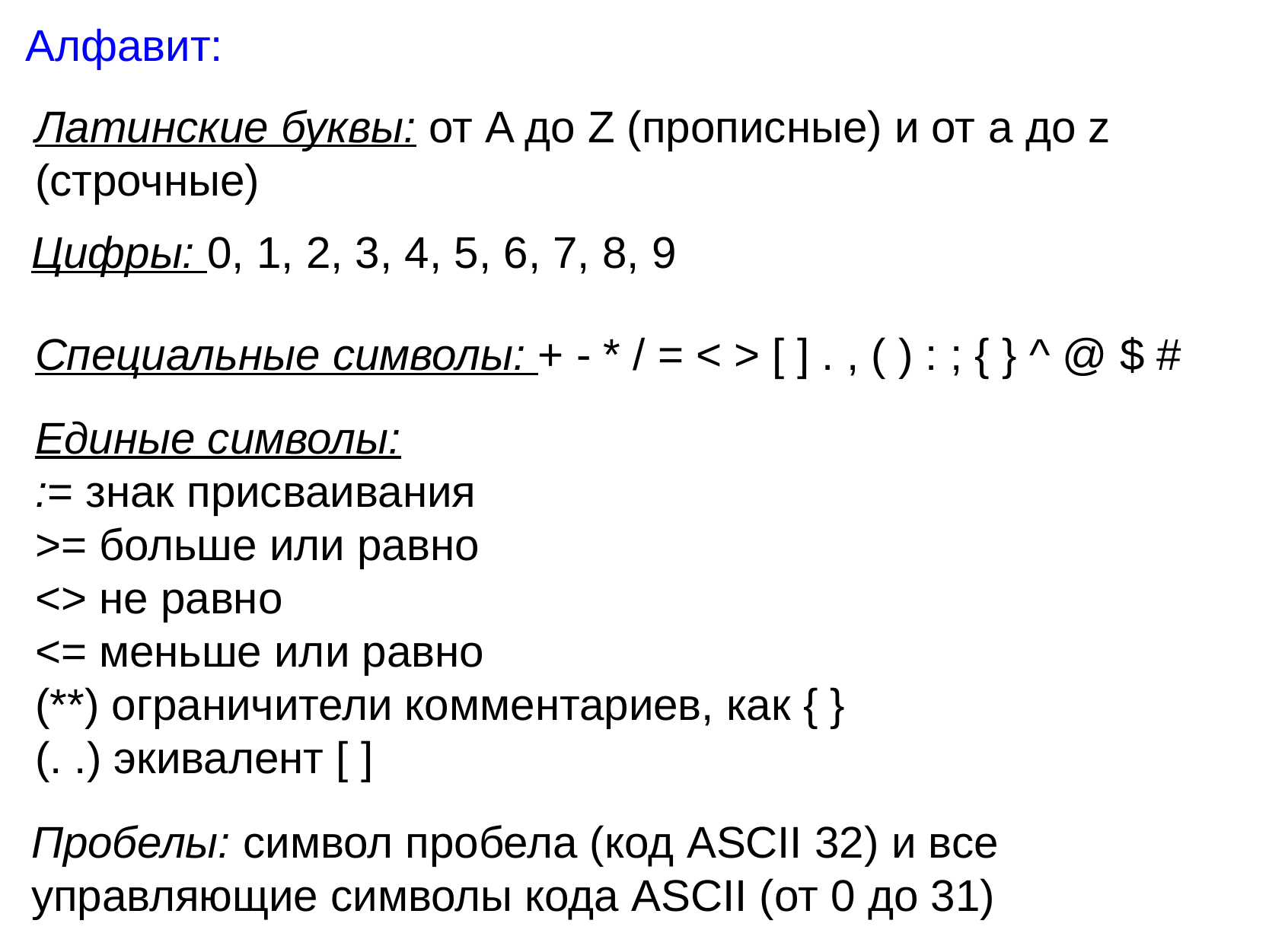

Алфавит:
Латинские буквы: от A до Z (прописные) и от a до z (строчные)
Цифры: 0, 1, 2, 3, 4, 5, 6, 7, 8, 9
Специальные символы: + - * / = < > [ ] . , ( ) : ; { } ^ @ $ #
Единые символы:
:= знак присваивания
>= больше или равно
<> не равно
<= меньше или равно
(**) ограничители комментариев, как { }
(. .) экивалент [ ]
Пробелы: символ пробела (код ASCII 32) и все управляющие символы кода ASCII (от 0 до 31)